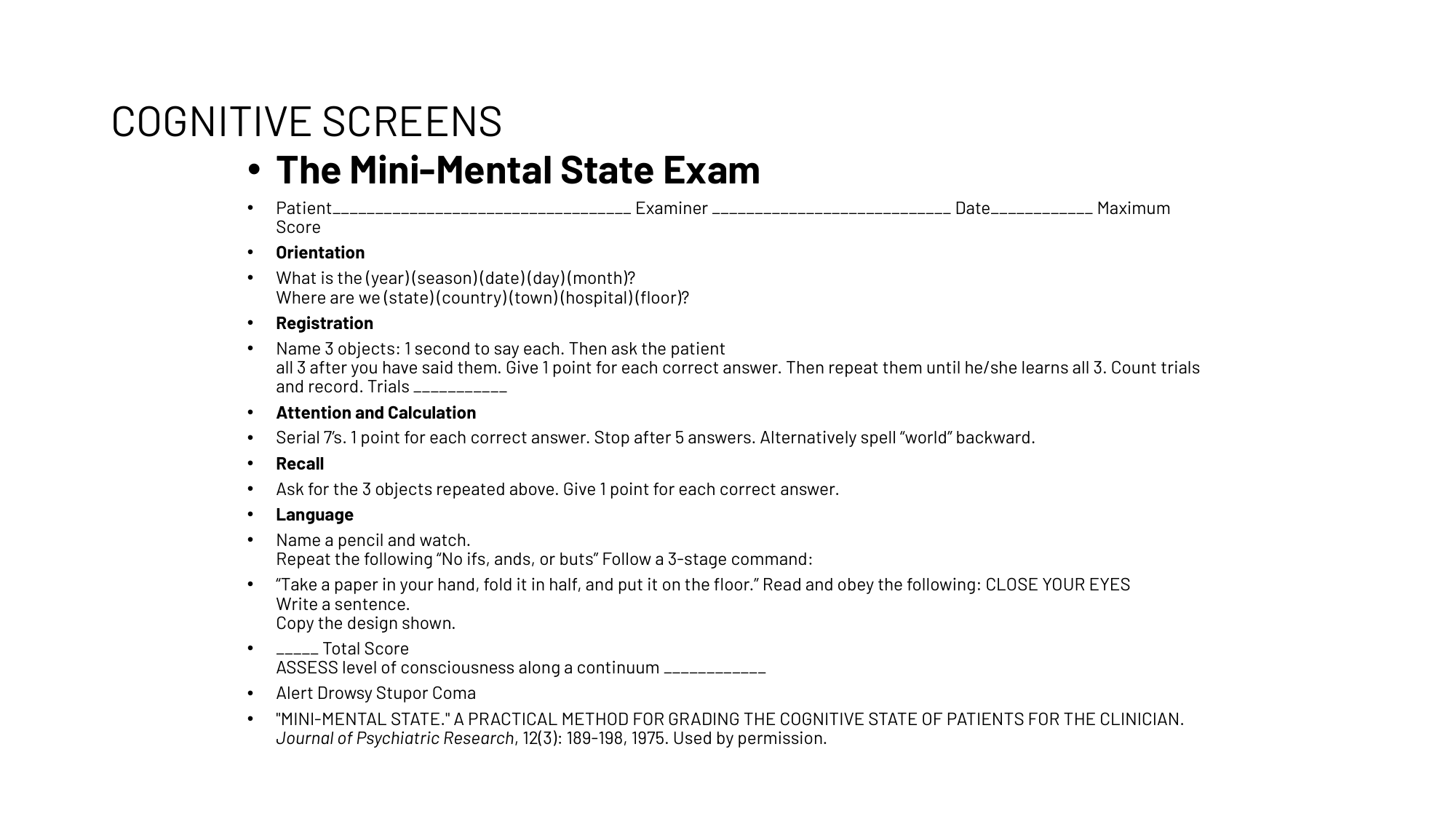

# COGNITIVE SCREENS
The Mini-Mental State Exam
Patient___________________________________ Examiner ____________________________ Date____________ Maximum Score
Orientation
What is the (year) (season) (date) (day) (month)?
Where are we (state) (country) (town) (hospital) (floor)?
Registration
Name 3 objects: 1 second to say each. Then ask the patient
all 3 after you have said them. Give 1 point for each correct answer. Then repeat them until he/she learns all 3. Count trials and record. Trials ___________
Attention and Calculation
Serial 7’s. 1 point for each correct answer. Stop after 5 answers. Alternatively spell “world” backward.
Recall
Ask for the 3 objects repeated above. Give 1 point for each correct answer.
Language
Name a pencil and watch.
Repeat the following “No ifs, ands, or buts” Follow a 3-stage command:
“Take a paper in your hand, fold it in half, and put it on the floor.” Read and obey the following: CLOSE YOUR EYES
Write a sentence.
Copy the design shown.
_____ Total Score
ASSESS level of consciousness along a continuum ____________
Alert Drowsy Stupor Coma
"MINI-MENTAL STATE." A PRACTICAL METHOD FOR GRADING THE COGNITIVE STATE OF PATIENTS FOR THE CLINICIAN. Journal of Psychiatric Research, 12(3): 189-198, 1975. Used by permission.